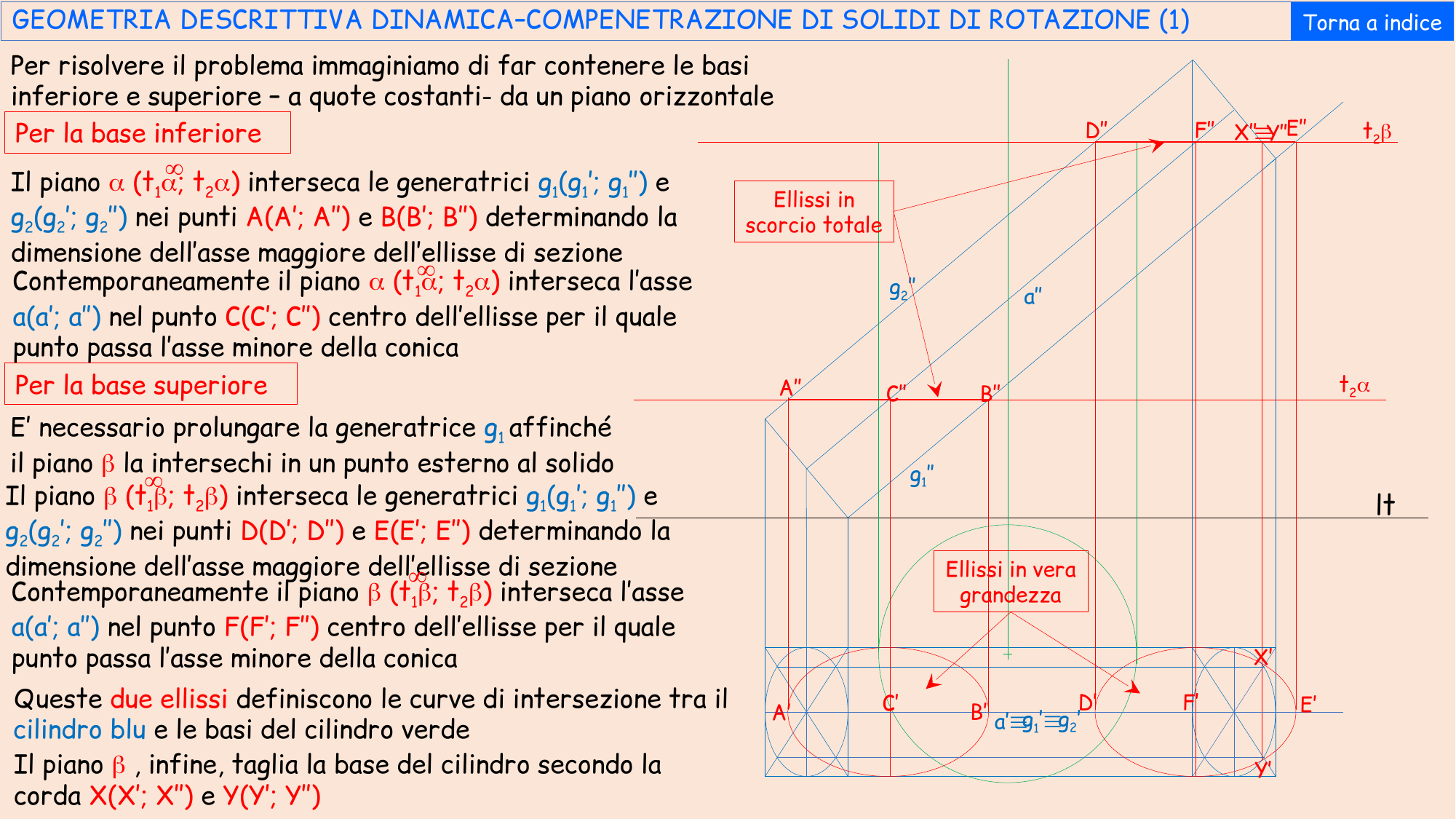

GEOMETRIA DESCRITTIVA DINAMICA–COMPENETRAZIONE DI SOLIDI DI ROTAZIONE (1)
Torna a indice
Per risolvere il problema immaginiamo di far contenere le basi inferiore e superiore – a quote costanti- da un piano orizzontale
≡
X’’
Y’’
E’’
Per la base inferiore
D’’
F’’
t2β
∞
Il piano α (t1α; t2α) interseca le generatrici g1(g1’; g1’’) e g2(g2’; g2’’) nei punti A(A’; A’’) e B(B’; B’’) determinando la dimensione dell’asse maggiore dell’ellisse di sezione
Ellissi in scorcio totale

∞
Contemporaneamente il piano α (t1α; t2α) interseca l’asse a(a’; a’’) nel punto C(C’; C’’) centro dell’ellisse per il quale punto passa l’asse minore della conica
g2’’
a’’
Per la base superiore
t2α
A’’
C’’
B’’
E’ necessario prolungare la generatrice g1 affinché  il piano β la intersechi in un punto esterno al solido
g1’’
∞
Il piano β (t1β; t2β) interseca le generatrici g1(g1’; g1’’) e g2(g2’; g2’’) nei punti D(D’; D’’) e E(E’; E’’) determinando la dimensione dell’asse maggiore dell’ellisse di sezione

lt

Ellissi in vera grandezza
∞
Contemporaneamente il piano β (t1β; t2β) interseca l’asse a(a’; a’’) nel punto F(F’; F’’) centro dell’ellisse per il quale punto passa l’asse minore della conica
X’

Queste due ellissi definiscono le curve di intersezione tra il cilindro blu e le basi del cilindro verde
F’
D’
C’
E’
B’
A’
≡
≡
g2’
g1’
a’
Il piano β , infine, taglia la base del cilindro secondo la corda X(X’; X’’) e Y(Y’; Y’’)
Y’